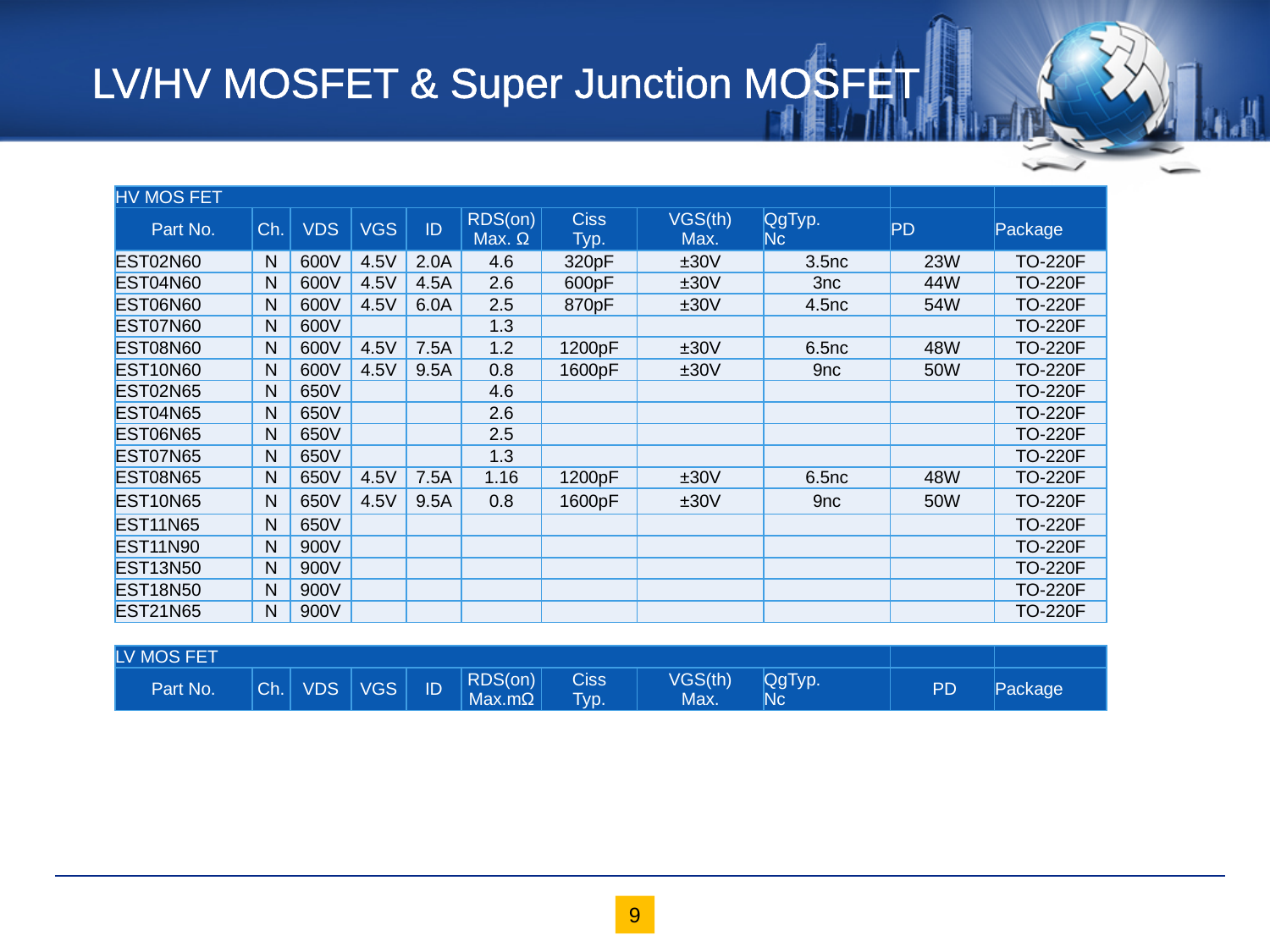

LV/HV MOSFET & Super Junction MOSFET
| HV MOS FET |  |  |  |  |  |  |  |  |  |  |
| --- | --- | --- | --- | --- | --- | --- | --- | --- | --- | --- |
| Part No. | Ch. | VDS | VGS | ID | RDS(on) Max. Ω | Ciss Typ. | VGS(th) Max. | QgTyp. Nc | PD | Package |
| EST02N60 | N | 600V | 4.5V | 2.0A | 4.6 | 320pF | ±30V | 3.5nc | 23W | TO-220F |
| EST04N60 | N | 600V | 4.5V | 4.5A | 2.6 | 600pF | ±30V | 3nc | 44W | TO-220F |
| EST06N60 | N | 600V | 4.5V | 6.0A | 2.5 | 870pF | ±30V | 4.5nc | 54W | TO-220F |
| EST07N60 | N | 600V |  |  | 1.3 |  |  |  |  | TO-220F |
| EST08N60 | N | 600V | 4.5V | 7.5A | 1.2 | 1200pF | ±30V | 6.5nc | 48W | TO-220F |
| EST10N60 | N | 600V | 4.5V | 9.5A | 0.8 | 1600pF | ±30V | 9nc | 50W | TO-220F |
| EST02N65 | N | 650V |  |  | 4.6 |  |  |  |  | TO-220F |
| EST04N65 | N | 650V |  |  | 2.6 |  |  |  |  | TO-220F |
| EST06N65 | N | 650V |  |  | 2.5 |  |  |  |  | TO-220F |
| EST07N65 | N | 650V |  |  | 1.3 |  |  |  |  | TO-220F |
| EST08N65 | N | 650V | 4.5V | 7.5A | 1.16 | 1200pF | ±30V | 6.5nc | 48W | TO-220F |
| EST10N65 | N | 650V | 4.5V | 9.5A | 0.8 | 1600pF | ±30V | 9nc | 50W | TO-220F |
| EST11N65 | N | 650V |  |  |  |  |  |  |  | TO-220F |
| EST11N90 | N | 900V |  |  |  |  |  |  |  | TO-220F |
| EST13N50 | N | 900V |  |  |  |  |  |  |  | TO-220F |
| EST18N50 | N | 900V |  |  |  |  |  |  |  | TO-220F |
| EST21N65 | N | 900V |  |  |  |  |  |  |  | TO-220F |
| LV MOS FET |  |  |  |  |  |  |  |  |  |  |
| --- | --- | --- | --- | --- | --- | --- | --- | --- | --- | --- |
| Part No. | Ch. | VDS | VGS | ID | RDS(on) Max.mΩ | Ciss Typ. | VGS(th) Max. | QgTyp. Nc | PD | Package |